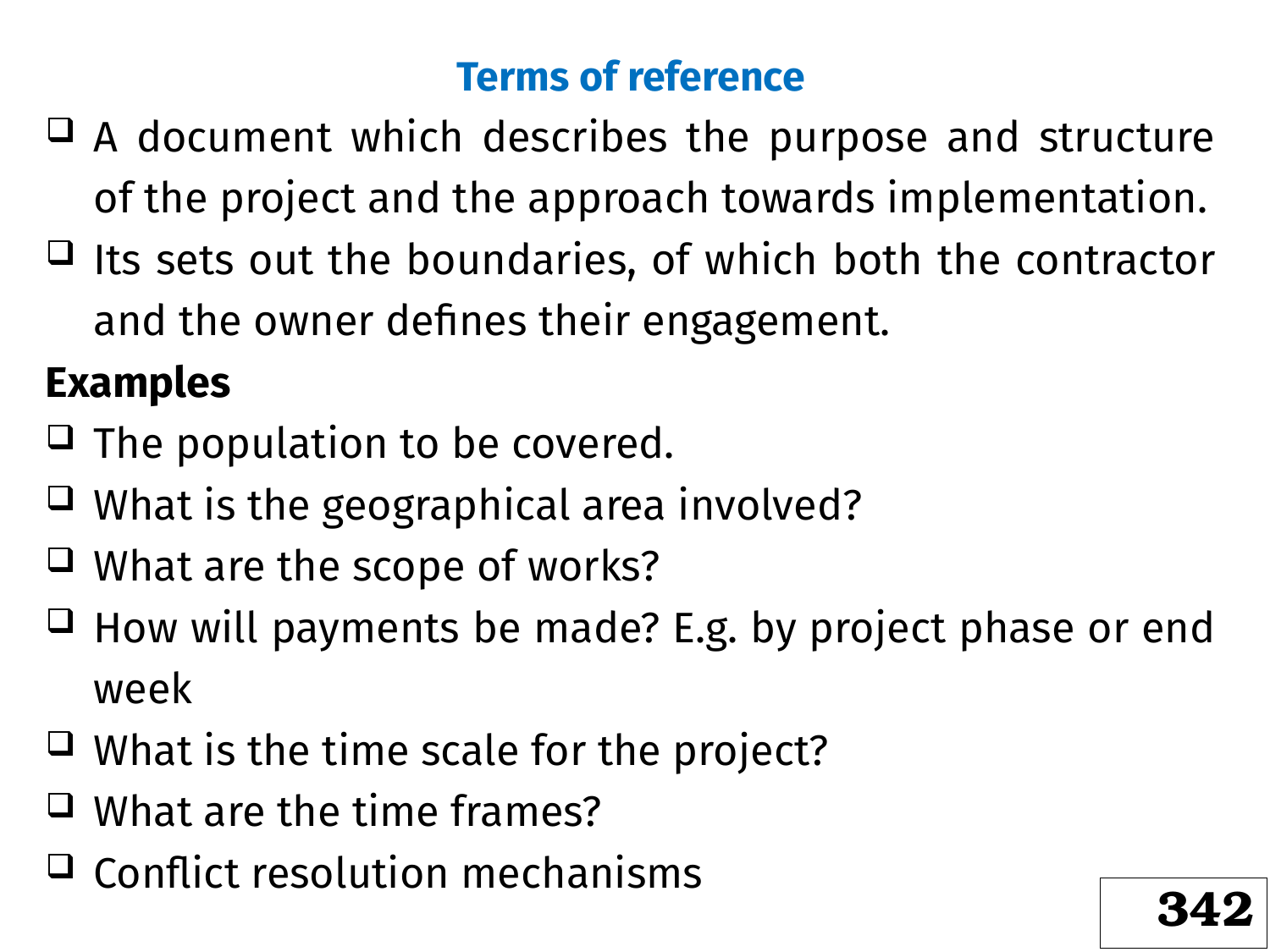

Terms of reference
A document which describes the purpose and structure of the project and the approach towards implementation.
Its sets out the boundaries, of which both the contractor and the owner defines their engagement.
Examples
The population to be covered.
What is the geographical area involved?
What are the scope of works?
How will payments be made? E.g. by project phase or end week
What is the time scale for the project?
What are the time frames?
Conflict resolution mechanisms

342